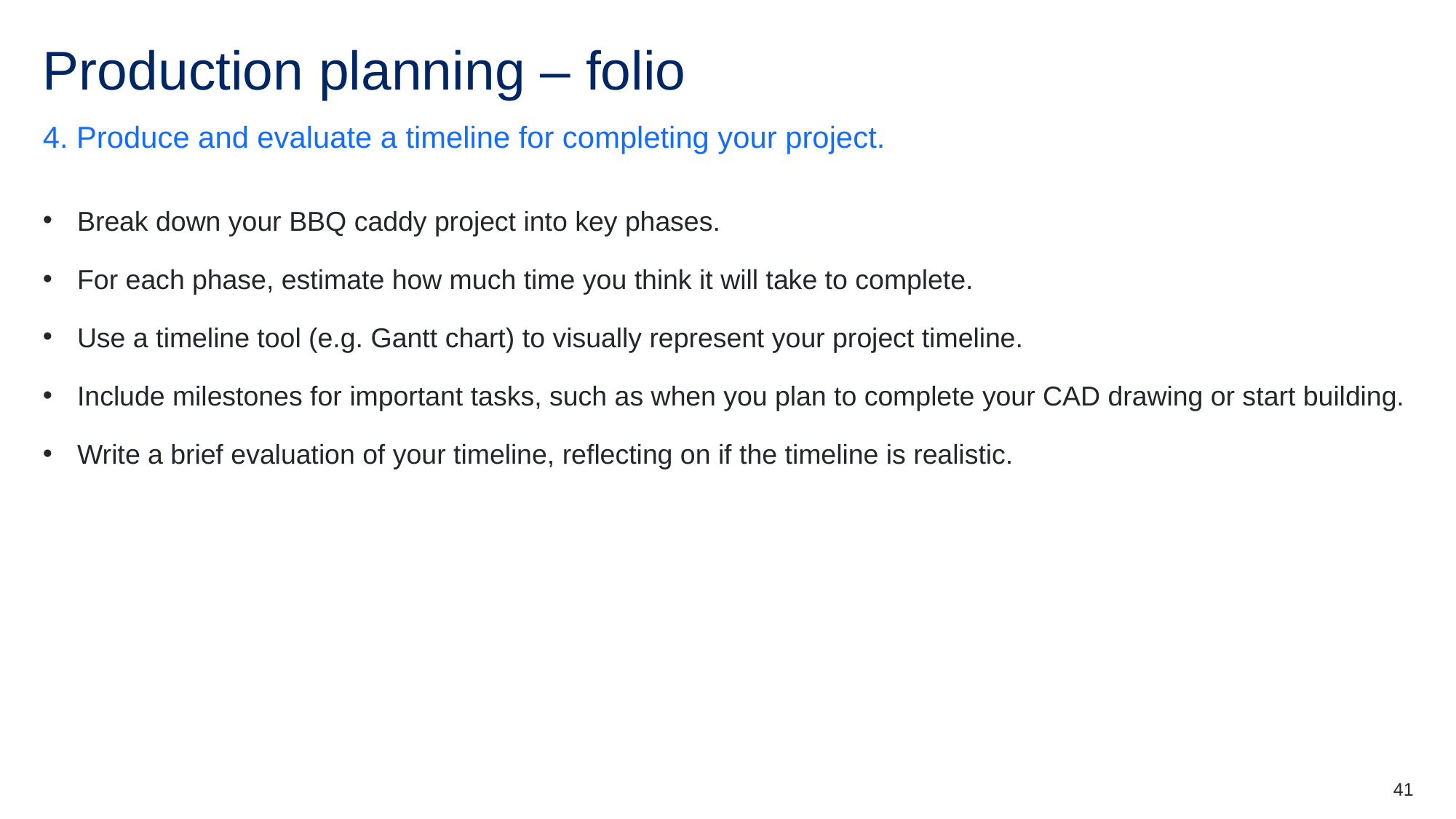

# Production planning – folio
4. Produce and evaluate a timeline for completing your project.
Break down your BBQ caddy project into key phases.
For each phase, estimate how much time you think it will take to complete.
Use a timeline tool (e.g. Gantt chart) to visually represent your project timeline.
Include milestones for important tasks, such as when you plan to complete your CAD drawing or start building.
Write a brief evaluation of your timeline, reflecting on if the timeline is realistic.
41